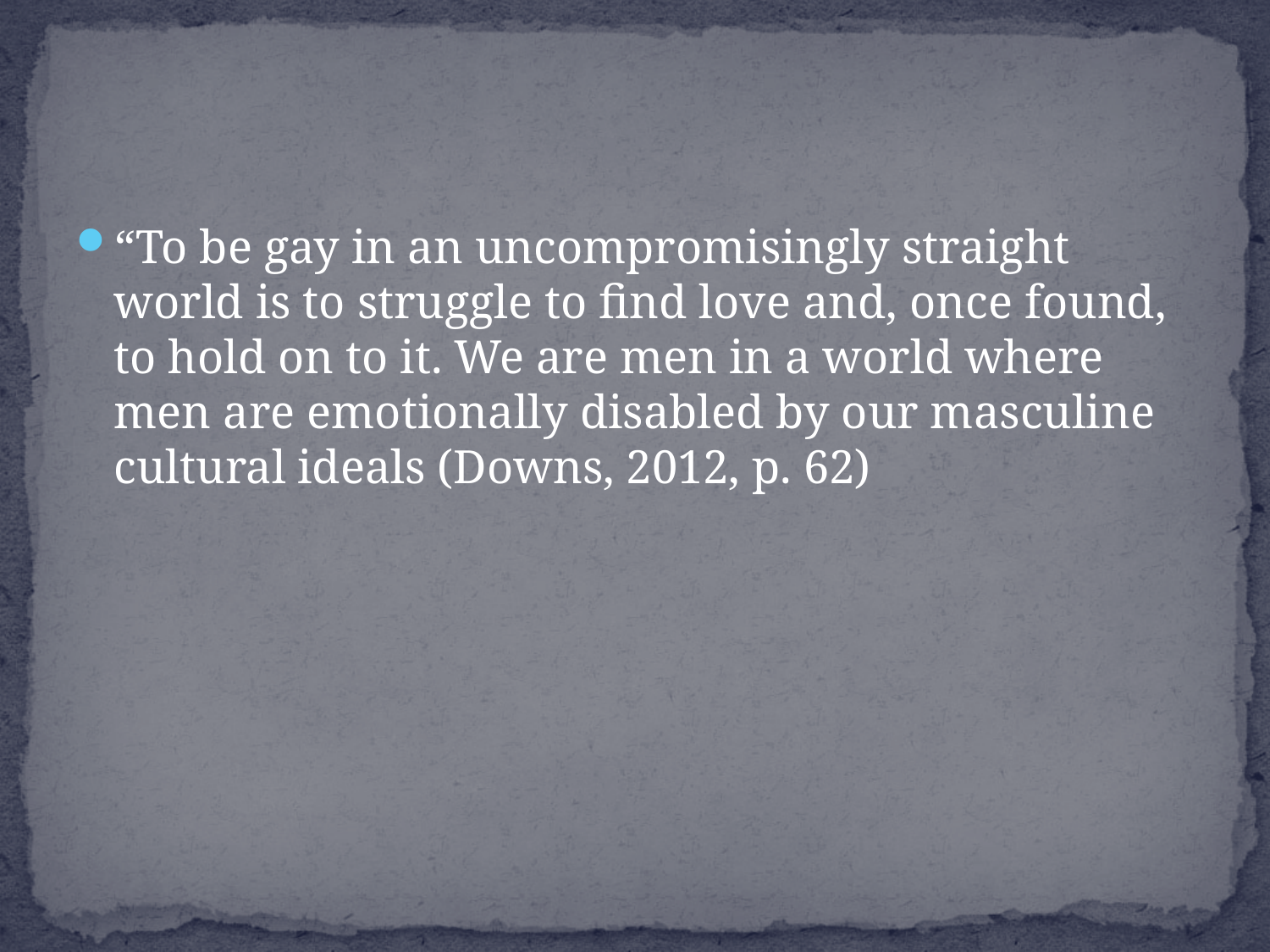

#
“To be gay in an uncompromisingly straight world is to struggle to find love and, once found, to hold on to it. We are men in a world where men are emotionally disabled by our masculine cultural ideals (Downs, 2012, p. 62)